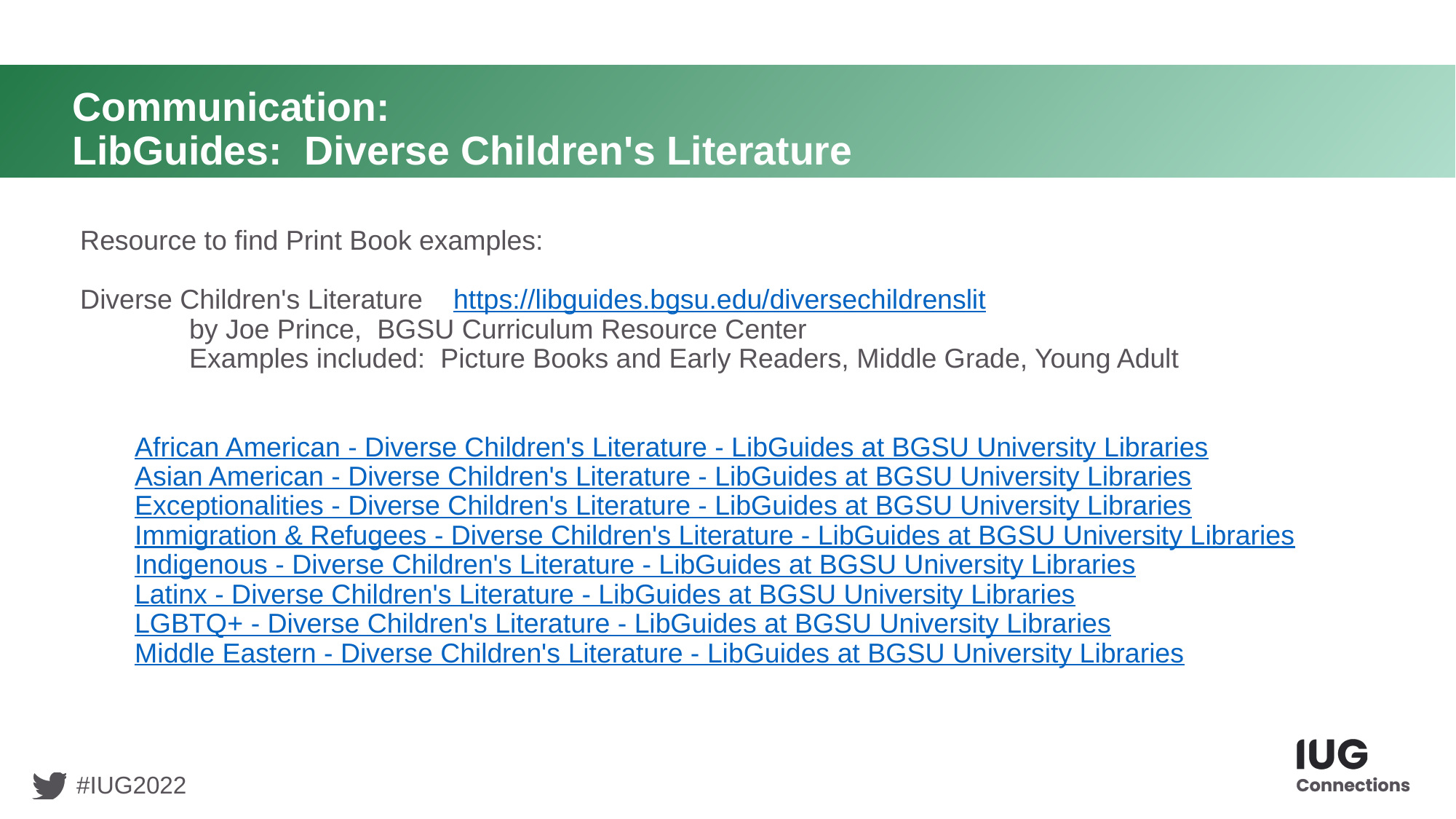

# Communication: LibGuides:  Diverse Children's Literature
Resource to find Print Book examples:

Diverse Children's Literature    https://libguides.bgsu.edu/diversechildrenslit
	by Joe Prince,  BGSU Curriculum Resource Center
	Examples included:  Picture Books and Early Readers, Middle Grade, Young Adult

African American - Diverse Children's Literature - LibGuides at BGSU University Libraries
Asian American - Diverse Children's Literature - LibGuides at BGSU University Libraries
Exceptionalities - Diverse Children's Literature - LibGuides at BGSU University Libraries
Immigration & Refugees - Diverse Children's Literature - LibGuides at BGSU University Libraries
Indigenous - Diverse Children's Literature - LibGuides at BGSU University Libraries
Latinx - Diverse Children's Literature - LibGuides at BGSU University Libraries
LGBTQ+ - Diverse Children's Literature - LibGuides at BGSU University Libraries
Middle Eastern - Diverse Children's Literature - LibGuides at BGSU University Libraries